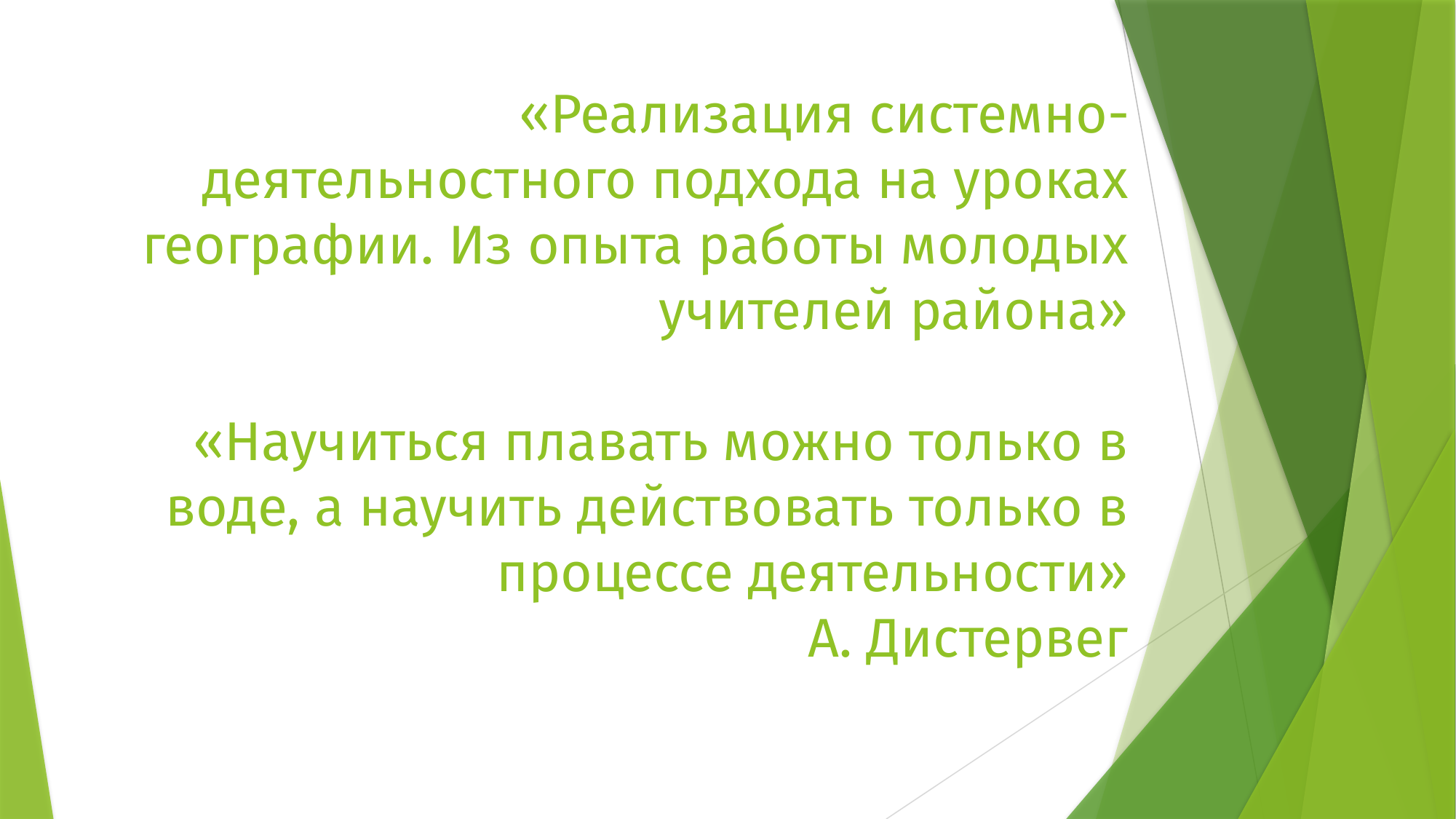

# «Реализация системно-деятельностного подхода на уроках географии. Из опыта работы молодых учителей района» «Научиться плавать можно только в воде, а научить действовать только в процессе деятельности» А. Дистервег